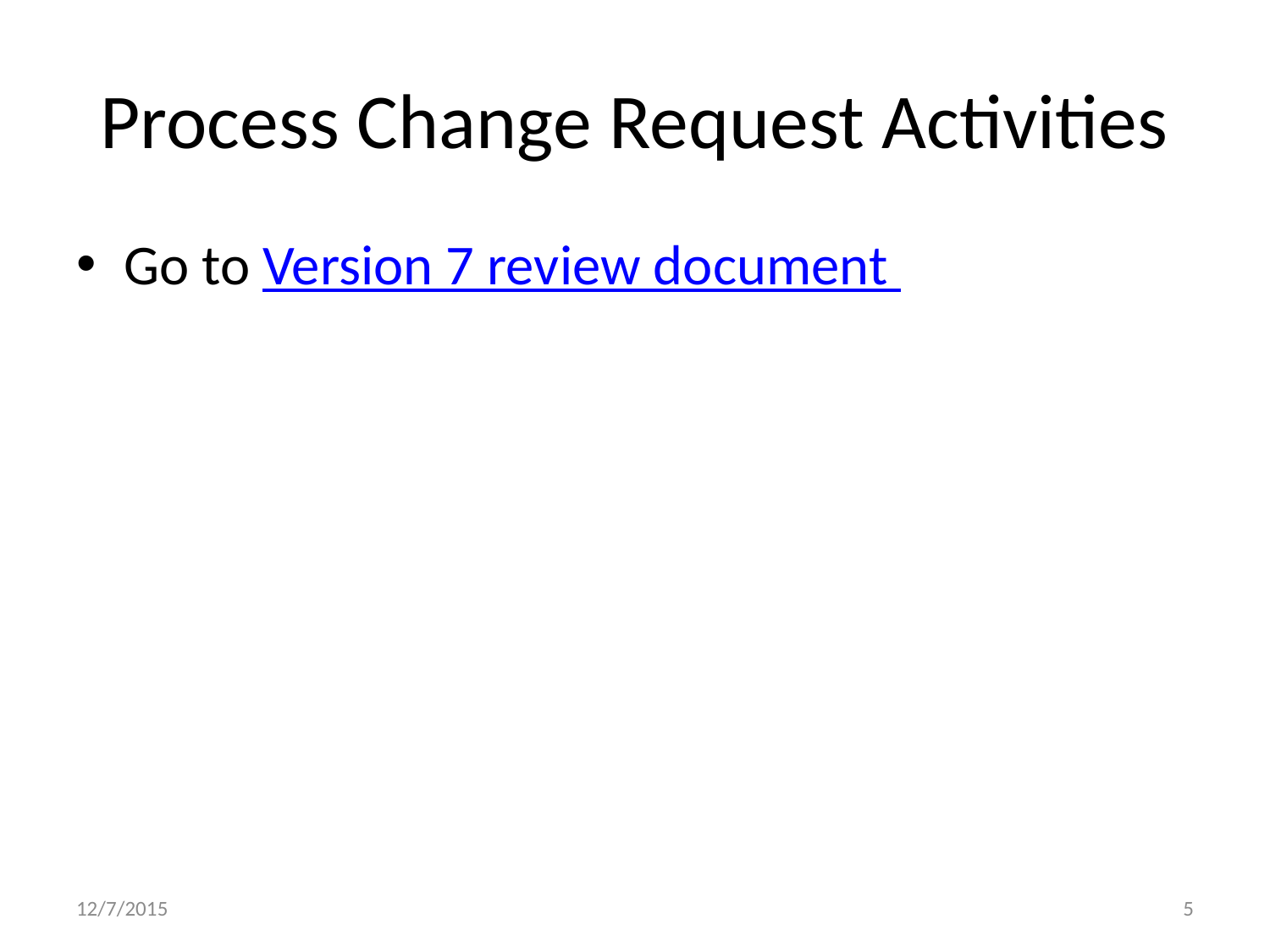

# Process Change Request Activities
Go to Version 7 review document
12/7/2015
5